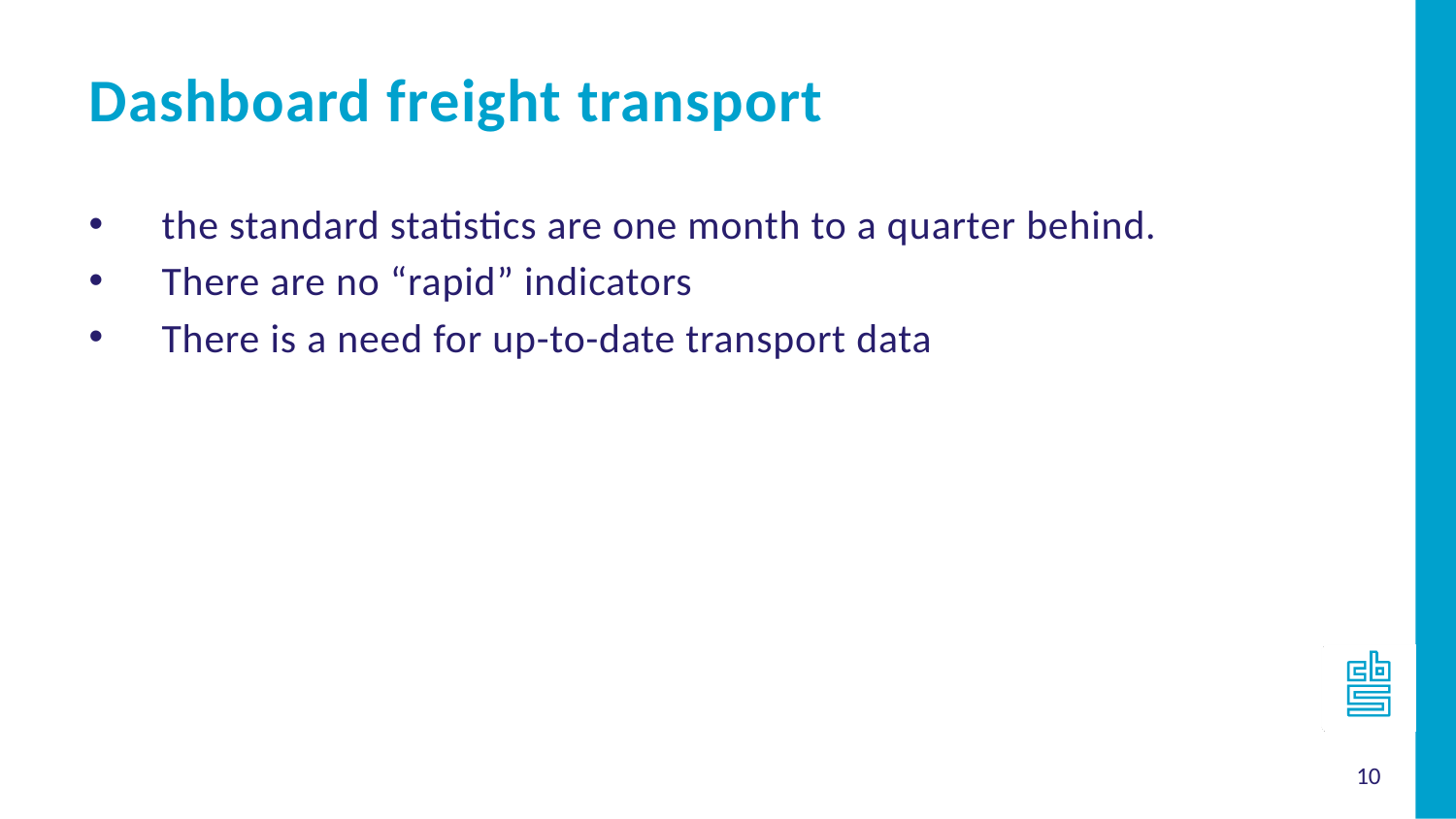

Dashboard freight transport
the standard statistics are one month to a quarter behind.
There are no “rapid” indicators
There is a need for up-to-date transport data
10